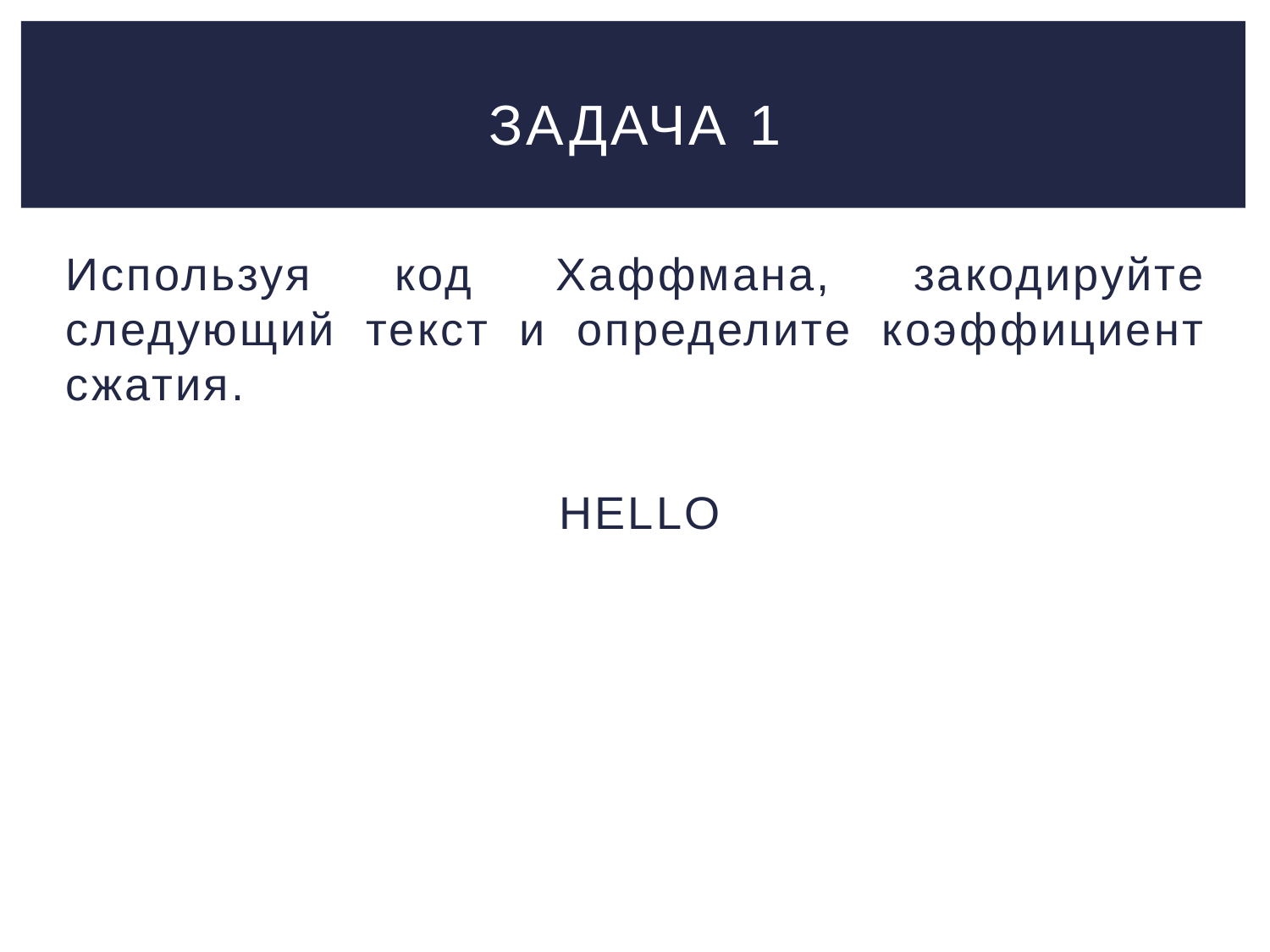

# Задача 1
Используя код Хаффмана, закодируйте следующий текст и определите коэффициент сжатия.

HELLO